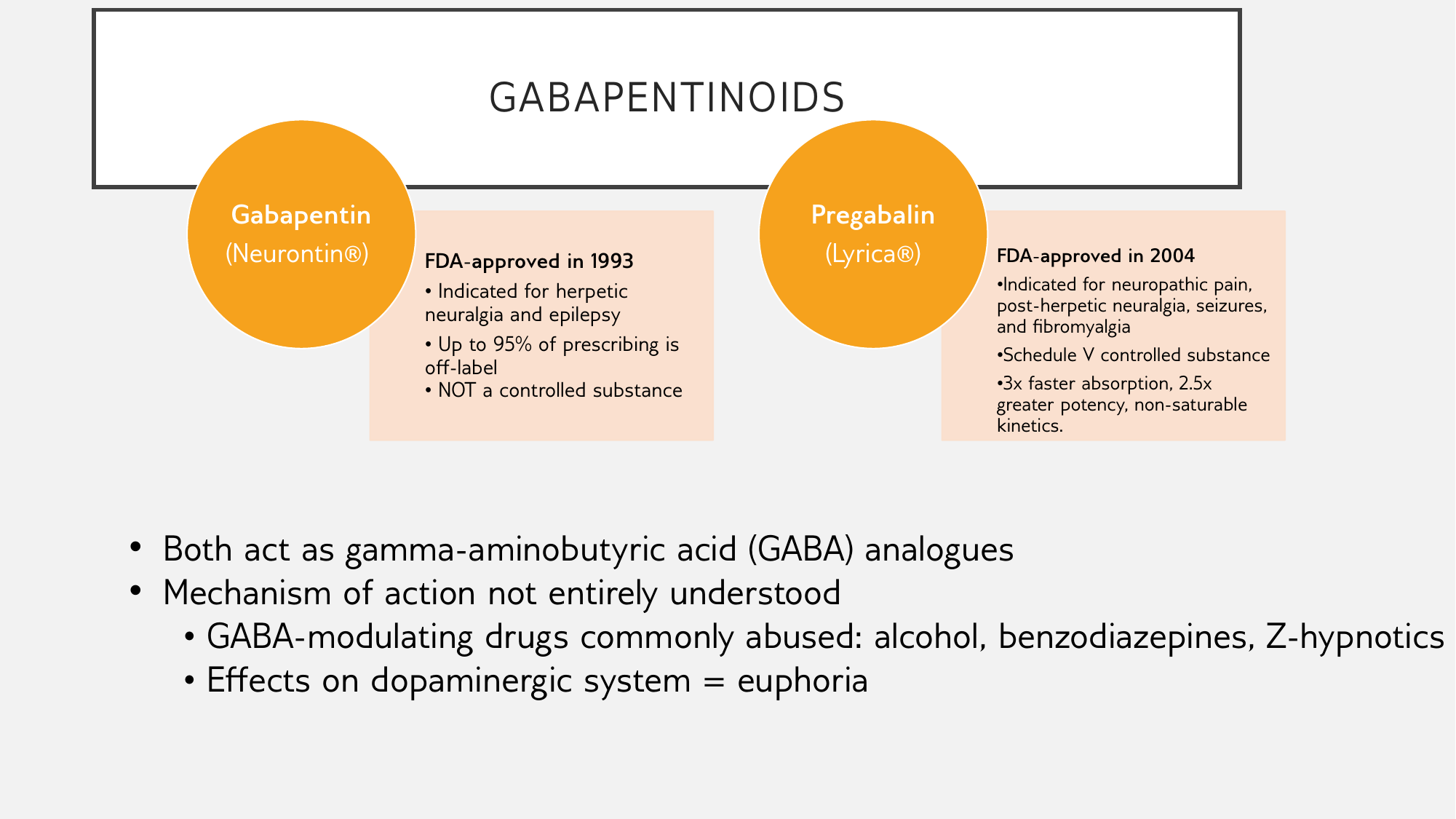

# Gabapentinoids
FDA-approved in 1993
• Indicated for herpetic neuralgia and epilepsy
• Up to 95% of prescribing is off-label
• NOT a controlled substance
Gabapentin
(Neurontin®)

FDA-approved in 2004
•Indicated for neuropathic pain, post-herpetic neuralgia, seizures, and fibromyalgia
•Schedule V controlled substance
•3x faster absorption, 2.5x greater potency, non-saturable kinetics.
Pregabalin
(Lyrica®)
Both act as gamma-aminobutyric acid (GABA) analogues
Mechanism of action not entirely understood
• GABA-modulating drugs commonly abused: alcohol, benzodiazepines, Z-hypnotics
• Effects on dopaminergic system = euphoria